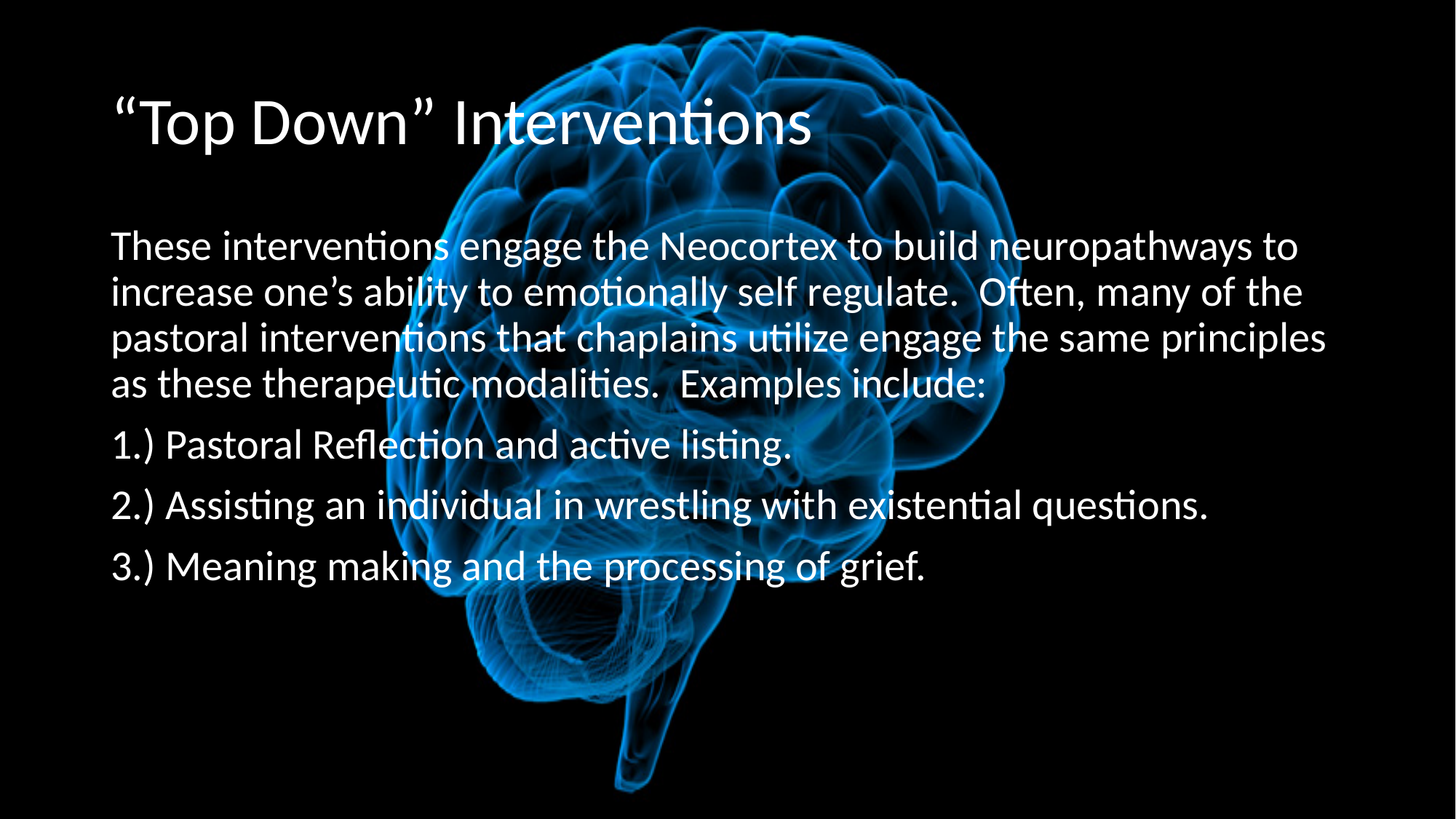

# “Top Down” Interventions
These interventions engage the Neocortex to build neuropathways to increase one’s ability to emotionally self regulate.  Often, many of the pastoral interventions that chaplains utilize engage the same principles as these therapeutic modalities.  Examples include:
1.) Pastoral Reflection and active listing.
2.) Assisting an individual in wrestling with existential questions.
3.) Meaning making and the processing of grief.